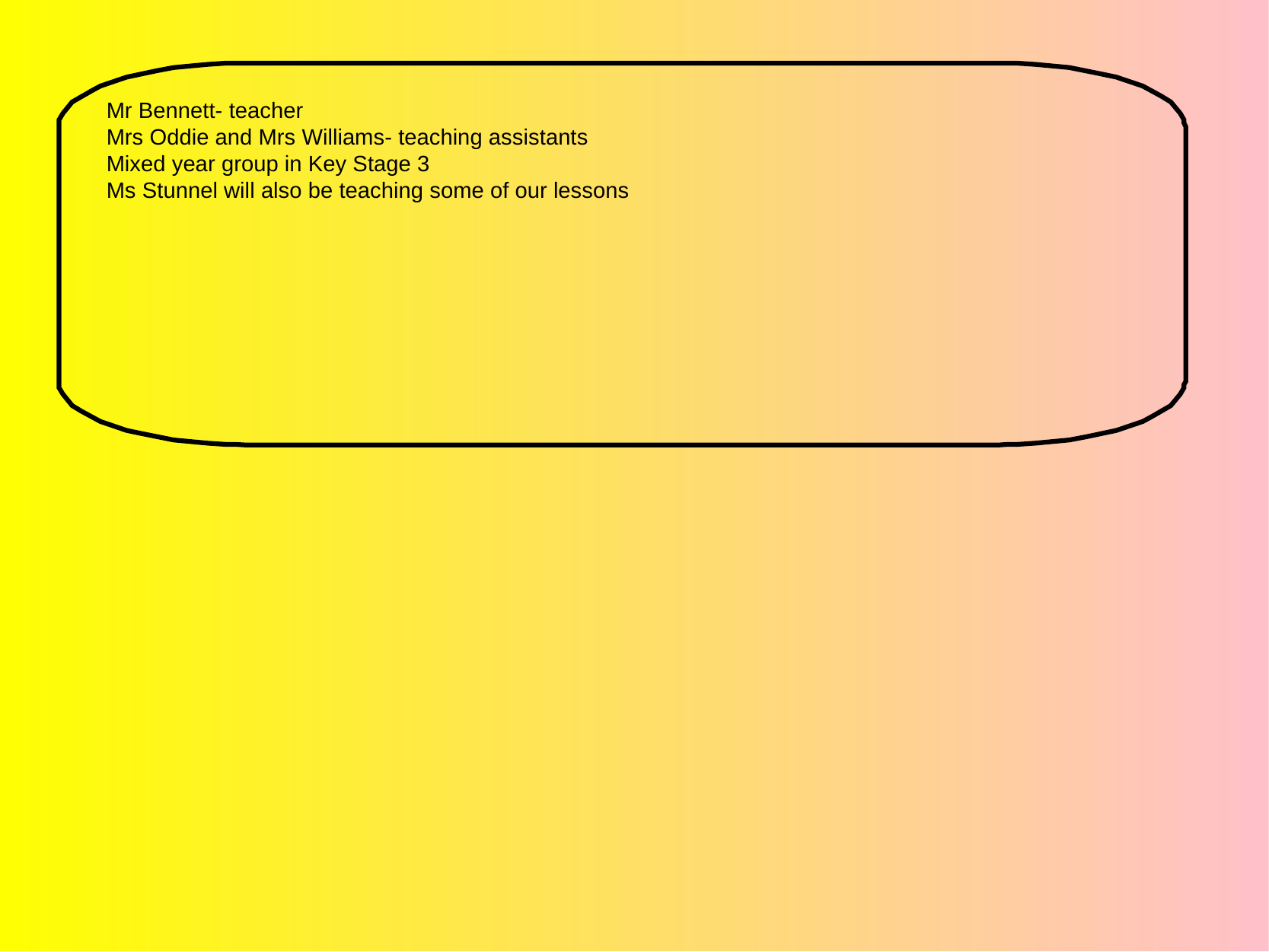

Mr Bennett- teacher
Mrs Oddie and Mrs Williams- teaching assistants
Mixed year group in Key Stage 3
Ms Stunnel will also be teaching some of our lessons